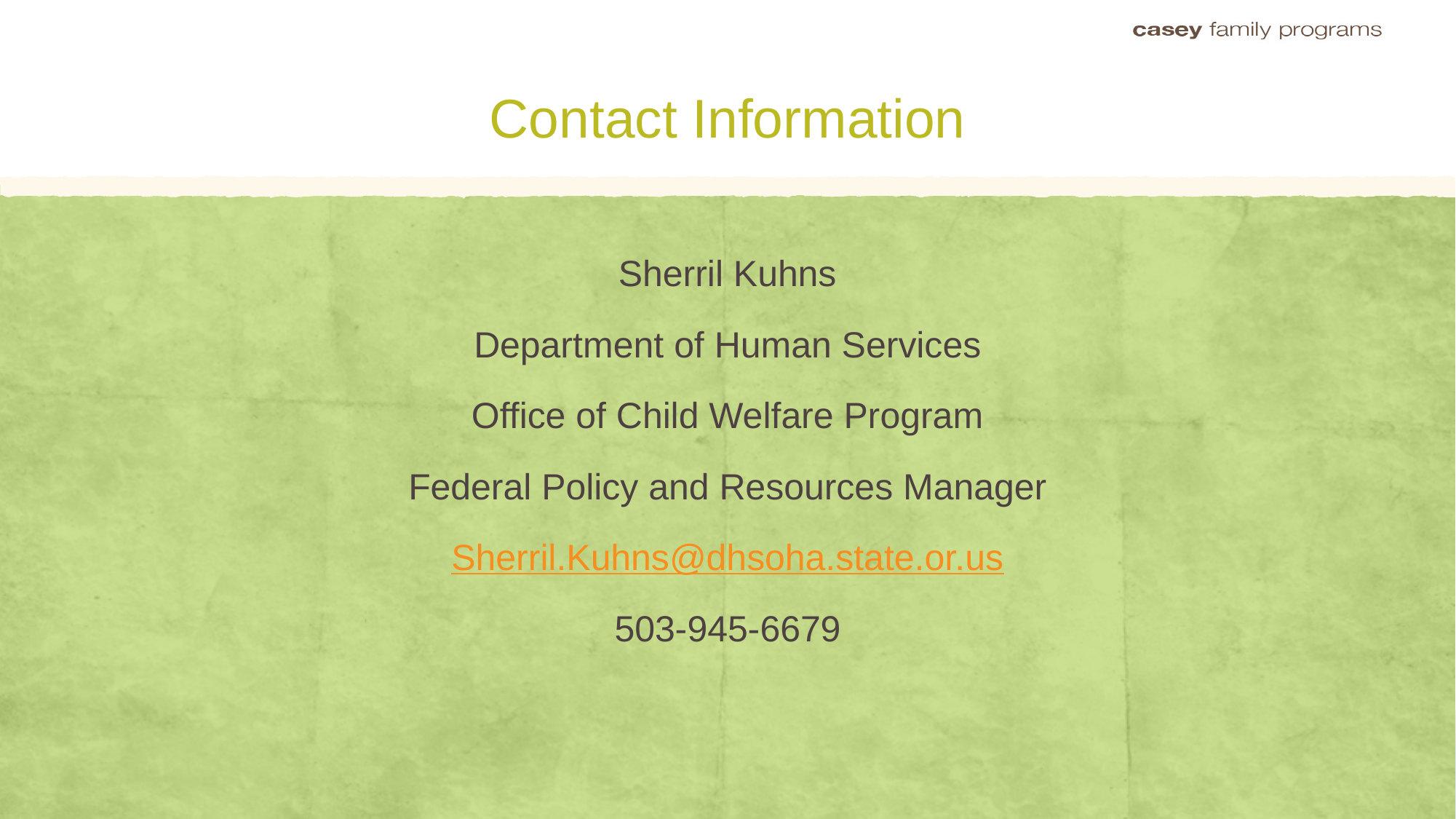

# Contact Information

Sherril Kuhns
Department of Human Services
Office of Child Welfare Program
Federal Policy and Resources Manager
Sherril.Kuhns@dhsoha.state.or.us
503-945-6679